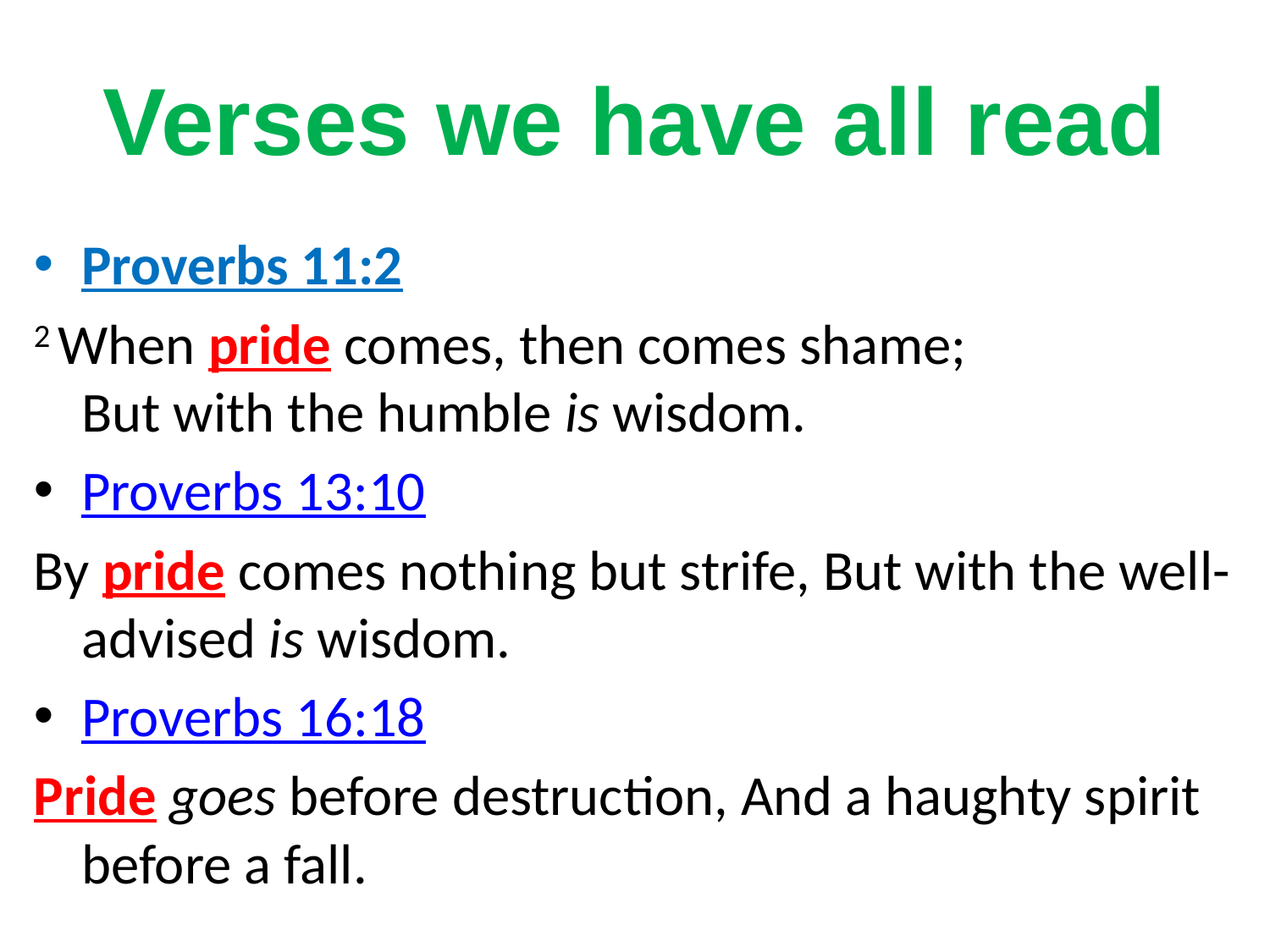

# Verses we have all read
Proverbs 11:2
2 When pride comes, then comes shame;
But with the humble is wisdom.
Proverbs 13:10
By pride comes nothing but strife, But with the well-advised is wisdom.
Proverbs 16:18
Pride goes before destruction, And a haughty spirit before a fall.